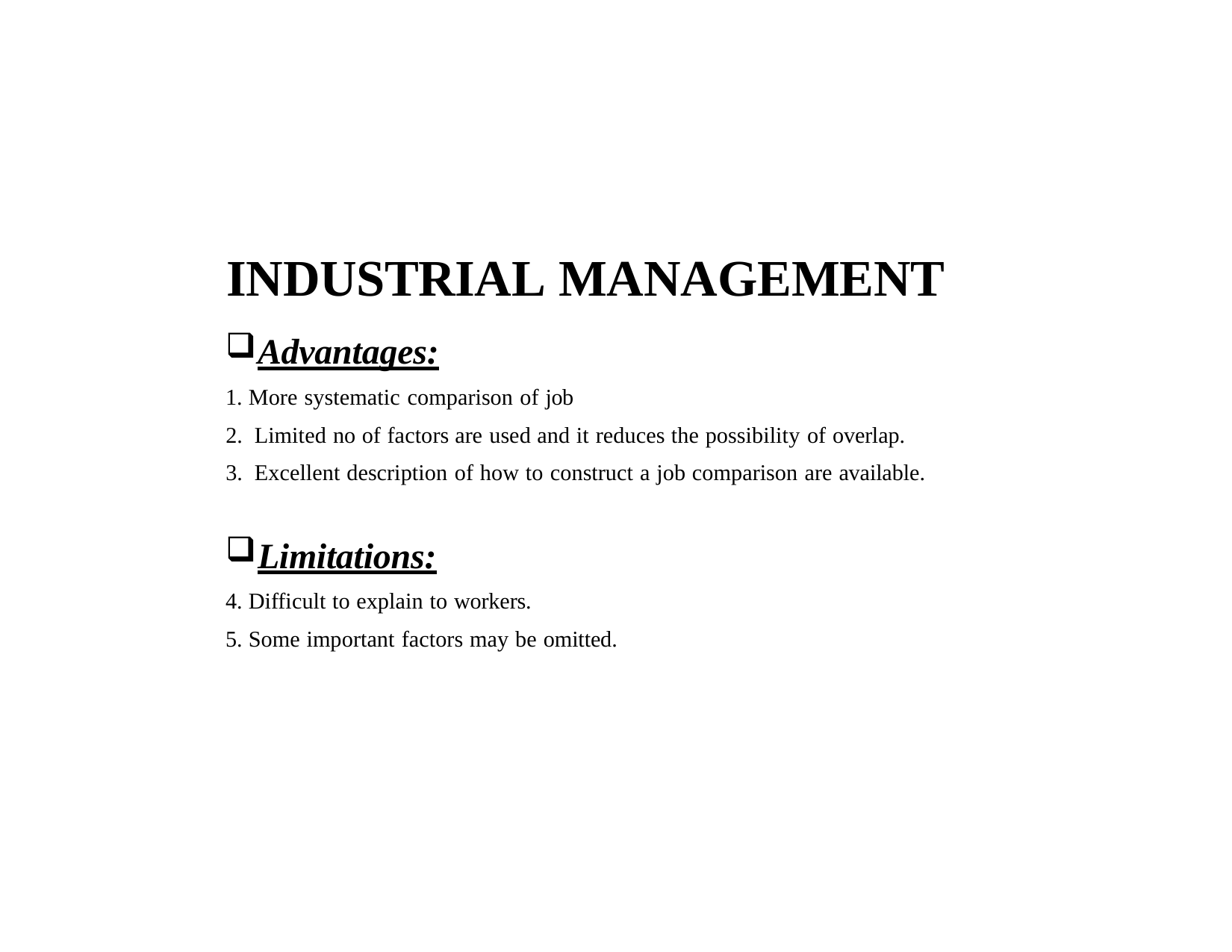

# INDUSTRIAL MANAGEMENT
Advantages:
More systematic comparison of job
Limited no of factors are used and it reduces the possibility of overlap.
Excellent description of how to construct a job comparison are available.

Limitations:
Difficult to explain to workers.
Some important factors may be omitted.